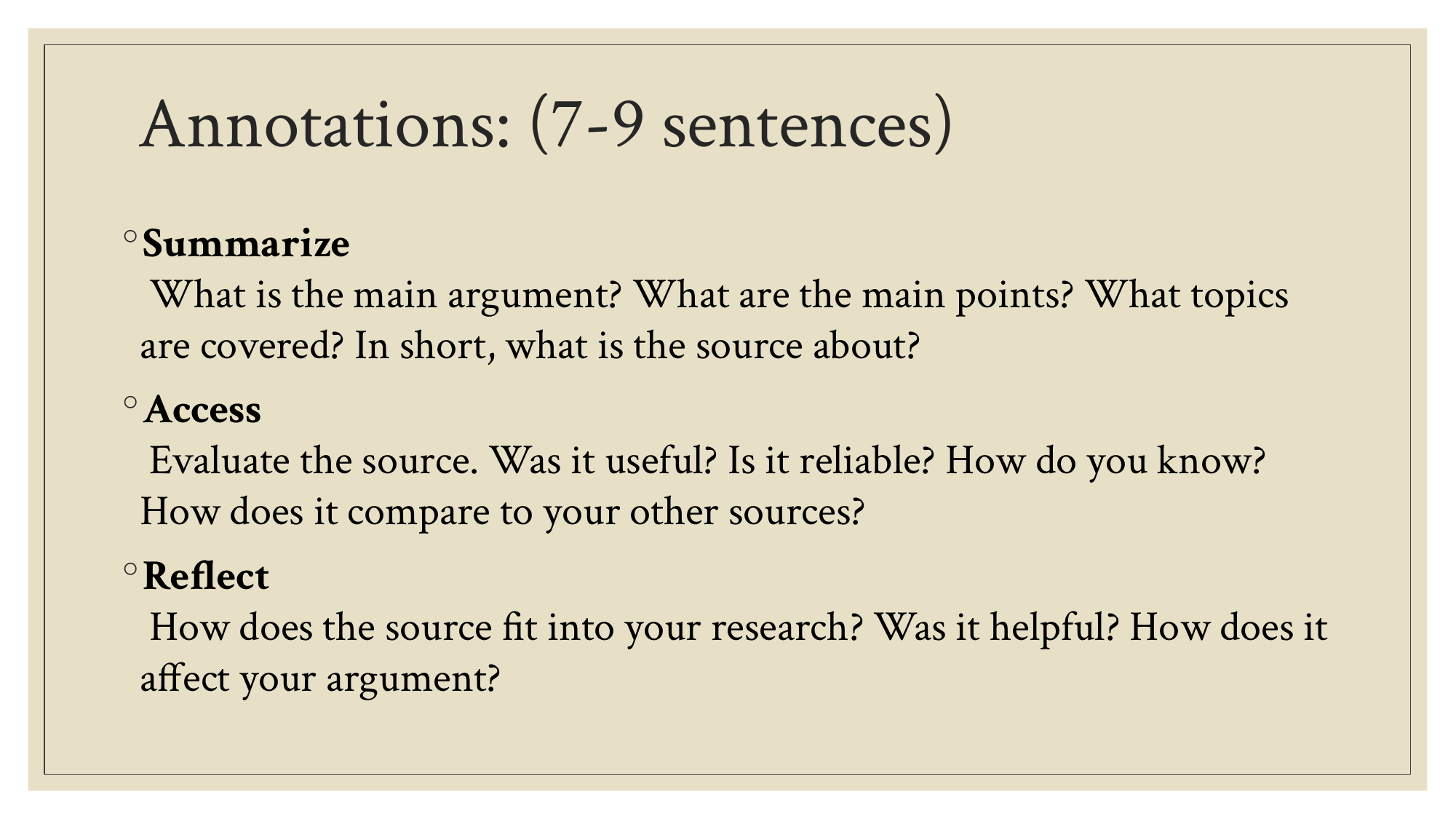

# Annotations: (7-9 sentences)
Summarize
 What is the main argument? What are the main points? What topics are covered? In short, what is the source about?
Access
 Evaluate the source. Was it useful? Is it reliable? How do you know? How does it compare to your other sources?
Reflect
 How does the source fit into your research? Was it helpful? How does it affect your argument?